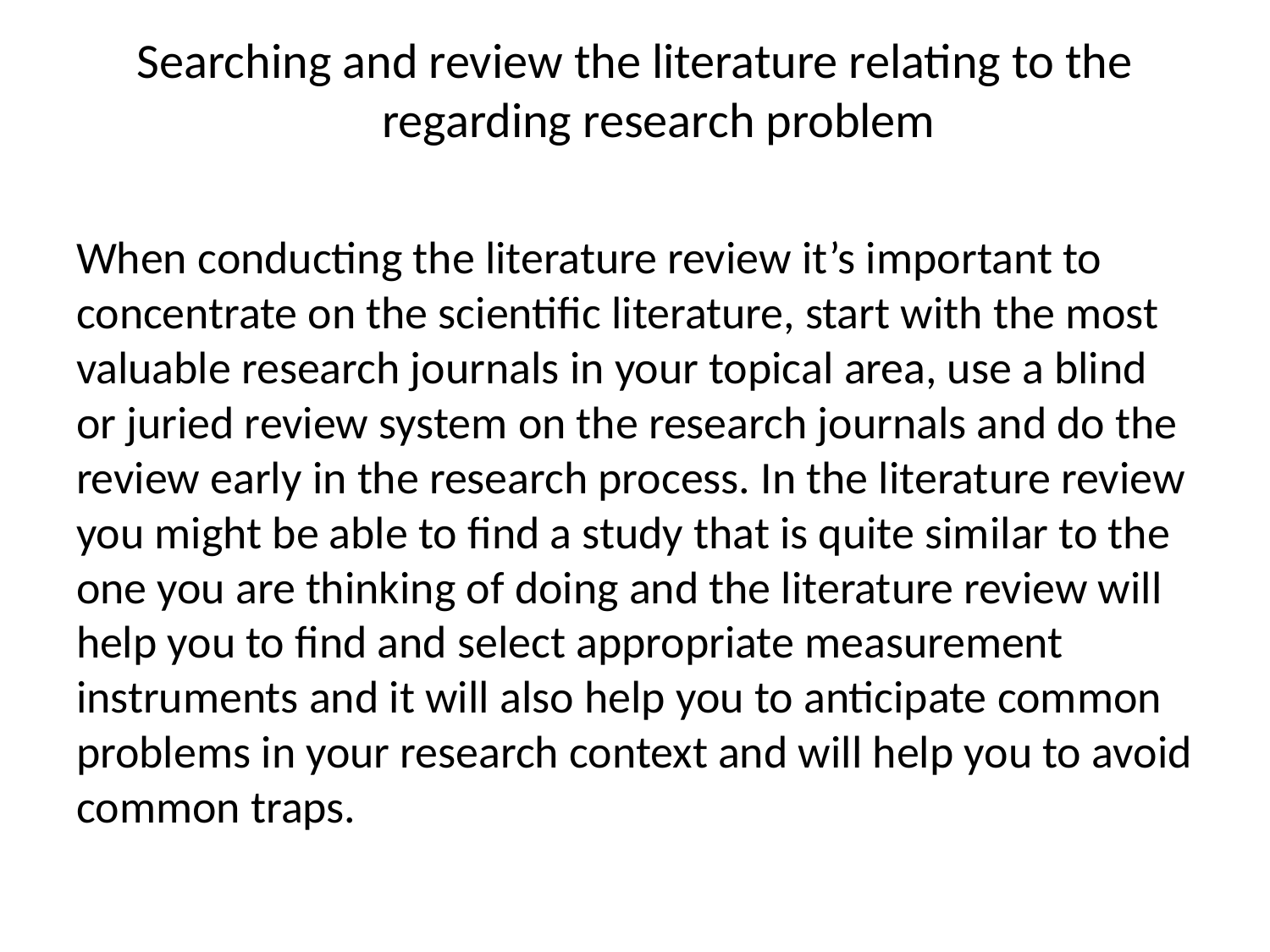

# Searching and review the literature relating to the regarding research problem
When conducting the literature review it’s important to concentrate on the scientific literature, start with the most valuable research journals in your topical area, use a blind or juried review system on the research journals and do the review early in the research process. In the literature review you might be able to find a study that is quite similar to the one you are thinking of doing and the literature review will help you to find and select appropriate measurement instruments and it will also help you to anticipate common problems in your research context and will help you to avoid common traps.